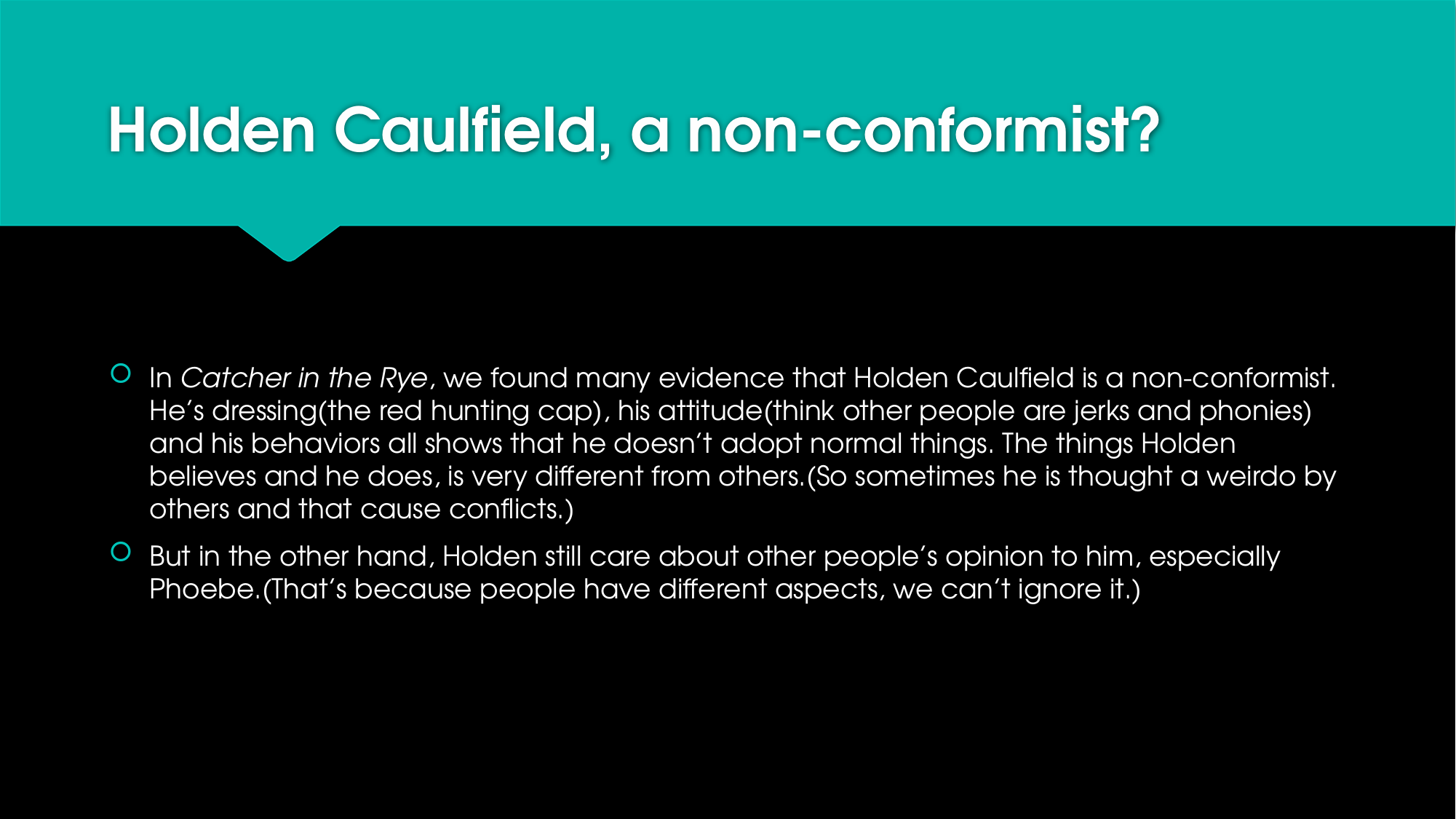

# Holden Caulfield, a non-conformist?
In Catcher in the Rye, we found many evidence that Holden Caulfield is a non-conformist. He’s dressing(the red hunting cap), his attitude(think other people are jerks and phonies) and his behaviors all shows that he doesn’t adopt normal things. The things Holden believes and he does, is very different from others.(So sometimes he is thought a weirdo by others and that cause conflicts.)
But in the other hand, Holden still care about other people’s opinion to him, especially Phoebe.(That’s because people have different aspects, we can’t ignore it.)